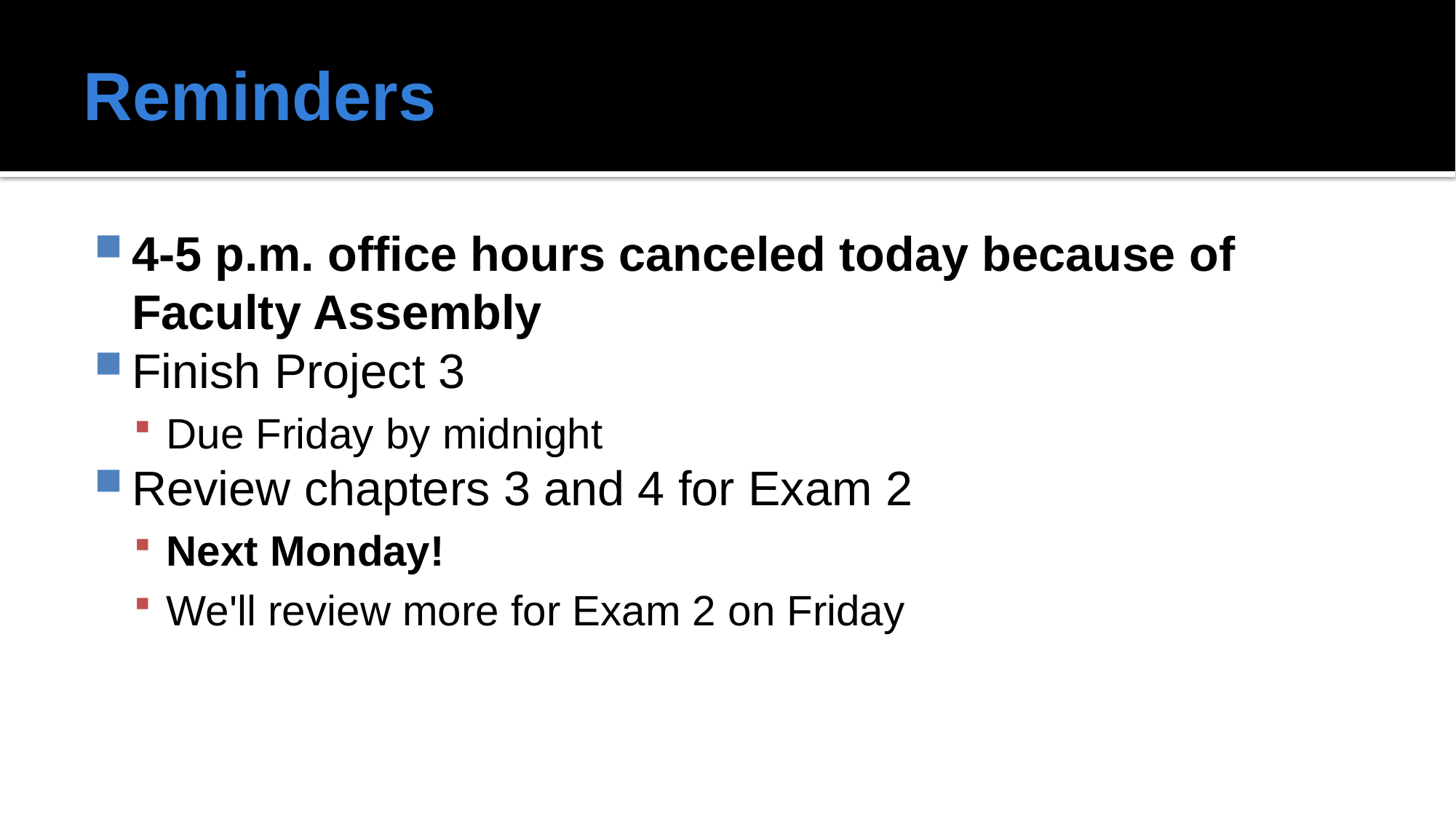

# Reminders
4-5 p.m. office hours canceled today because of Faculty Assembly
Finish Project 3
Due Friday by midnight
Review chapters 3 and 4 for Exam 2
Next Monday!
We'll review more for Exam 2 on Friday